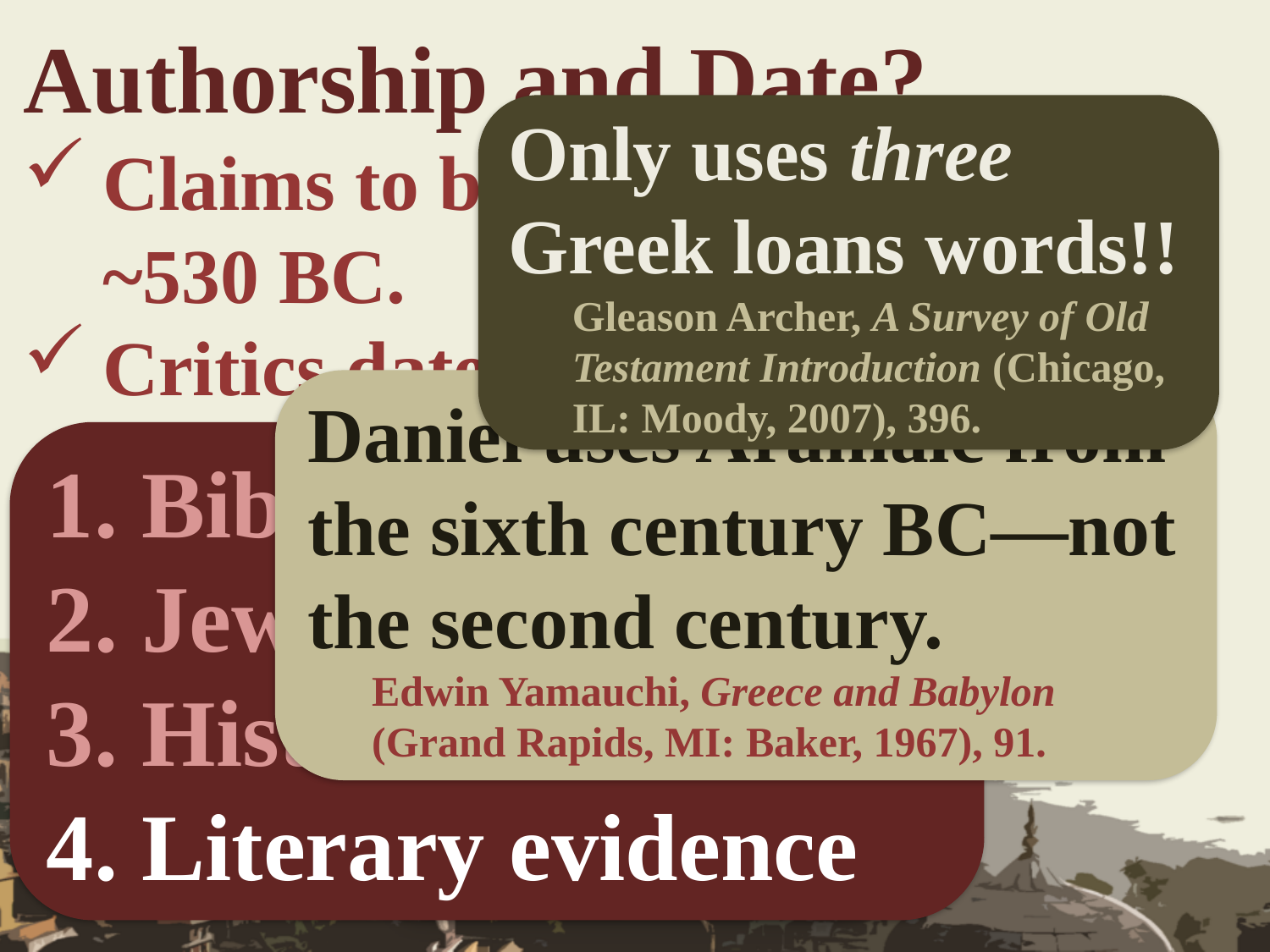

Authorship and Date?
Claims to be written by Daniel in ~530 BC.
Critics date the book to 167 BC.
Only uses three Greek loans words!!
Gleason Archer, A Survey of Old Testament Introduction (Chicago, IL: Moody, 2007), 396.
Daniel uses Aramaic from the sixth century BC—not the second century.
Edwin Yamauchi, Greece and Babylon (Grand Rapids, MI: Baker, 1967), 91.
1. Biblical evidence
2. Jewish evidence
3. Historical evidence
4. Literary evidence